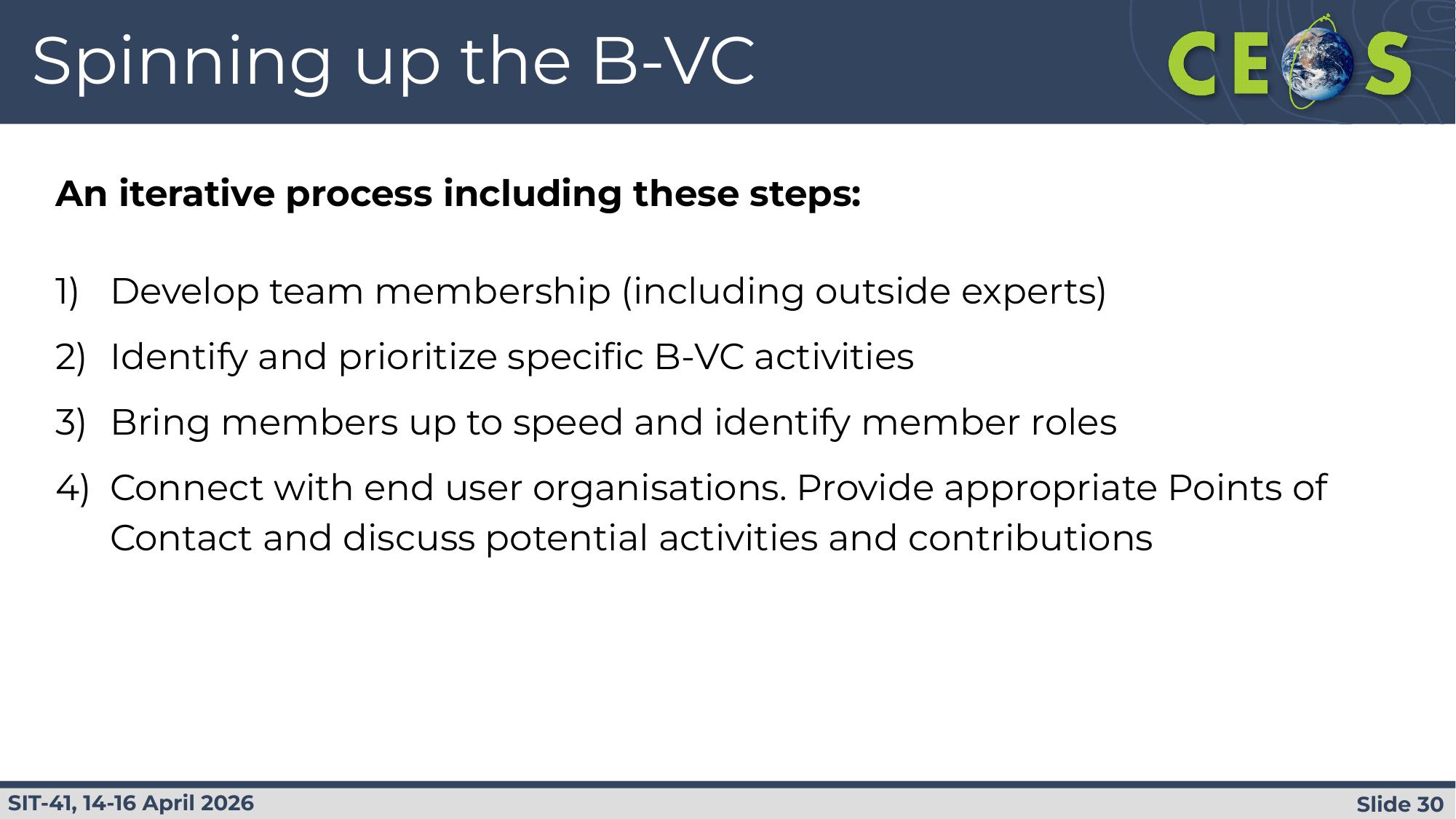

# Spinning up the B-VC
An iterative process including these steps:

Develop team membership (including outside experts)
Identify and prioritize specific B-VC activities
Bring members up to speed and identify member roles
Connect with end user organisations. Provide appropriate Points of Contact and discuss potential activities and contributions